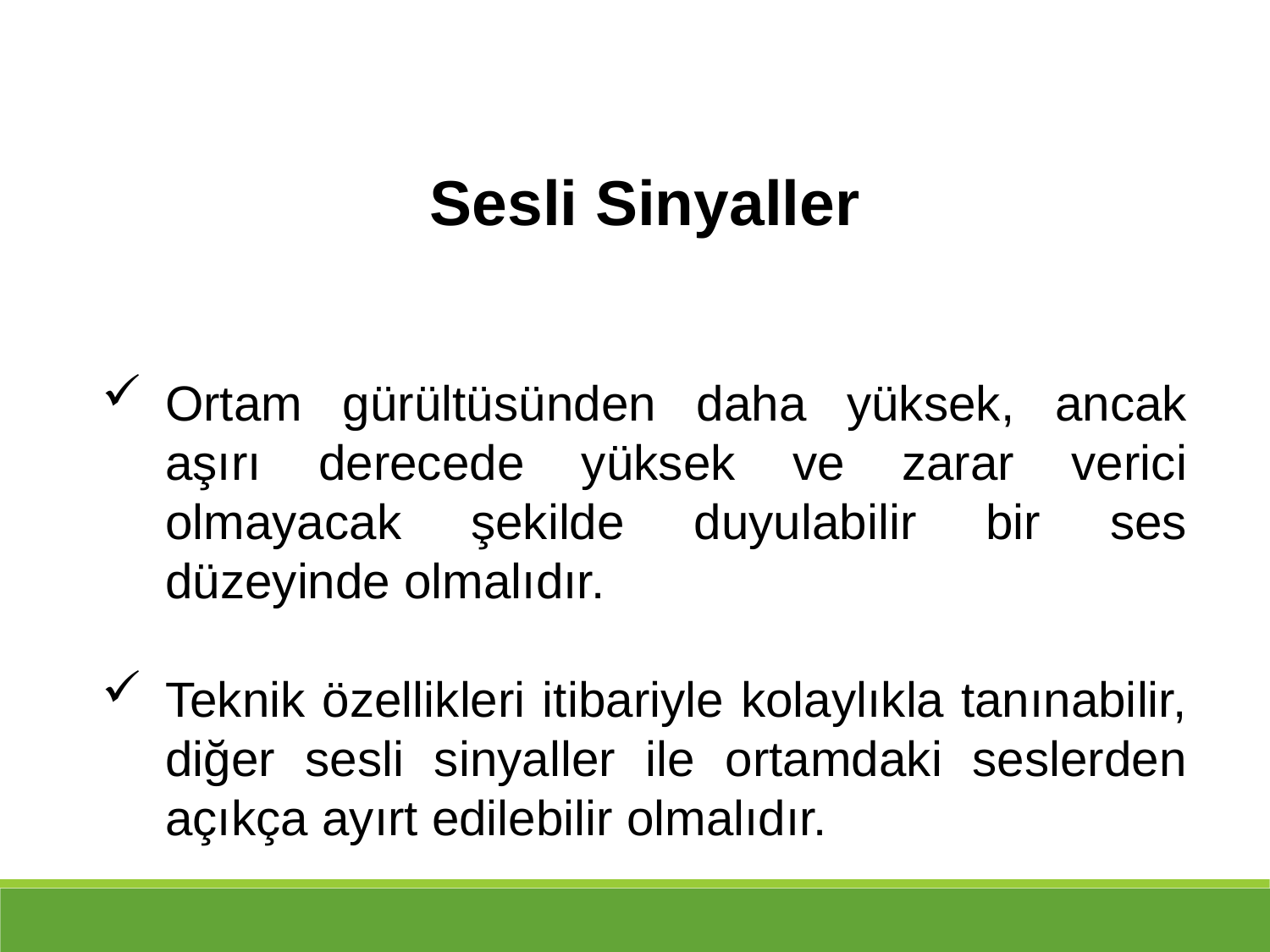

Sesli Sinyaller

Ortam gürültüsünden daha yüksek, ancak aşırı derecede yüksek ve zarar verici olmayacak şekilde duyulabilir bir ses düzeyinde olmalıdır.

Teknik özellikleri itibariyle kolaylıkla tanınabilir, diğer sesli sinyaller ile ortamdaki seslerden açıkça ayırt edilebilir olmalıdır.